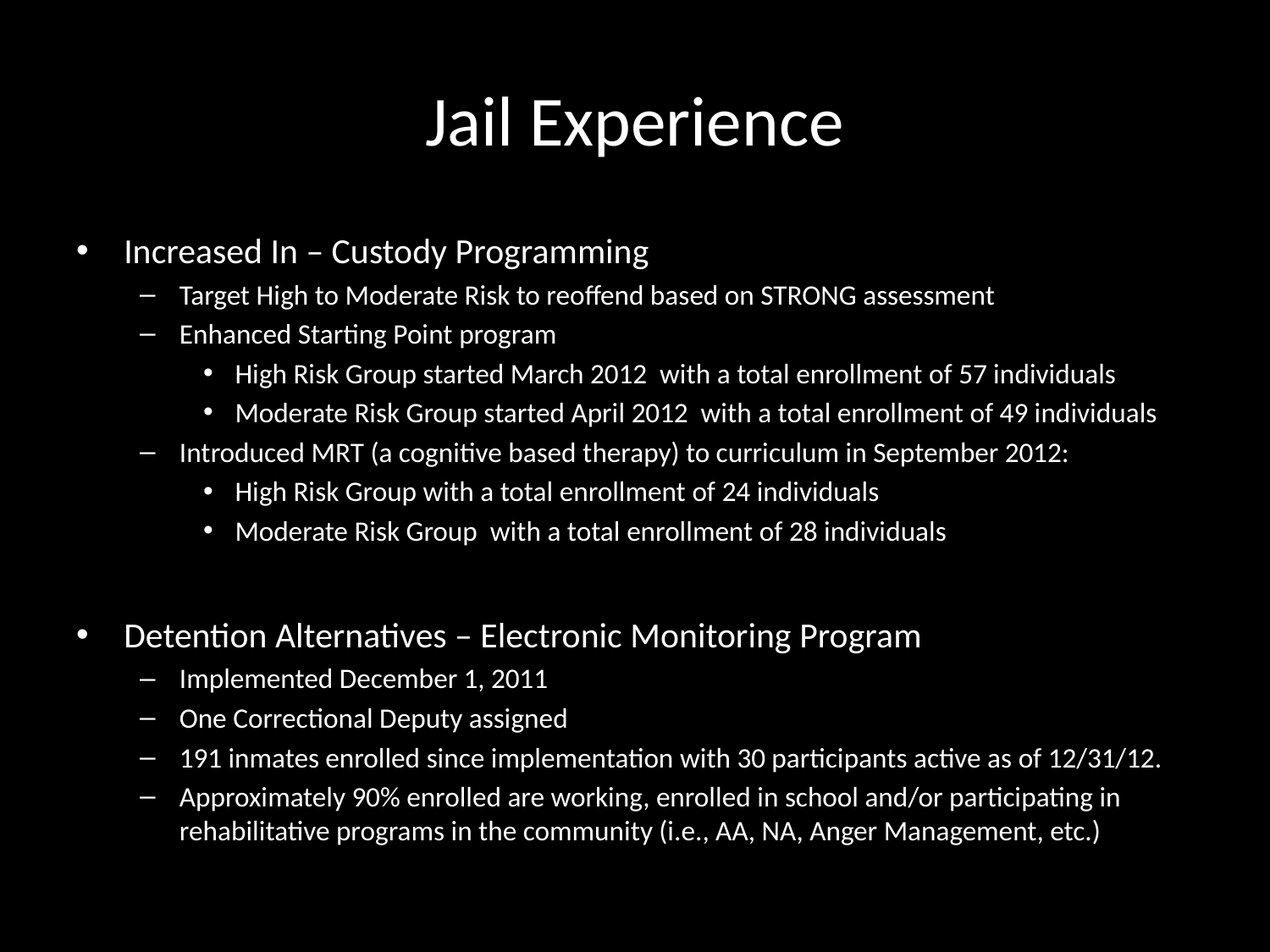

# Jail Experience
Increased In – Custody Programming
Target High to Moderate Risk to reoffend based on STRONG assessment
Enhanced Starting Point program
High Risk Group started March 2012  with a total enrollment of 57 individuals
Moderate Risk Group started April 2012  with a total enrollment of 49 individuals
Introduced MRT (a cognitive based therapy) to curriculum in September 2012:
High Risk Group with a total enrollment of 24 individuals
Moderate Risk Group  with a total enrollment of 28 individuals

Detention Alternatives – Electronic Monitoring Program
Implemented December 1, 2011
One Correctional Deputy assigned
191 inmates enrolled since implementation with 30 participants active as of 12/31/12.
Approximately 90% enrolled are working, enrolled in school and/or participating in rehabilitative programs in the community (i.e., AA, NA, Anger Management, etc.)